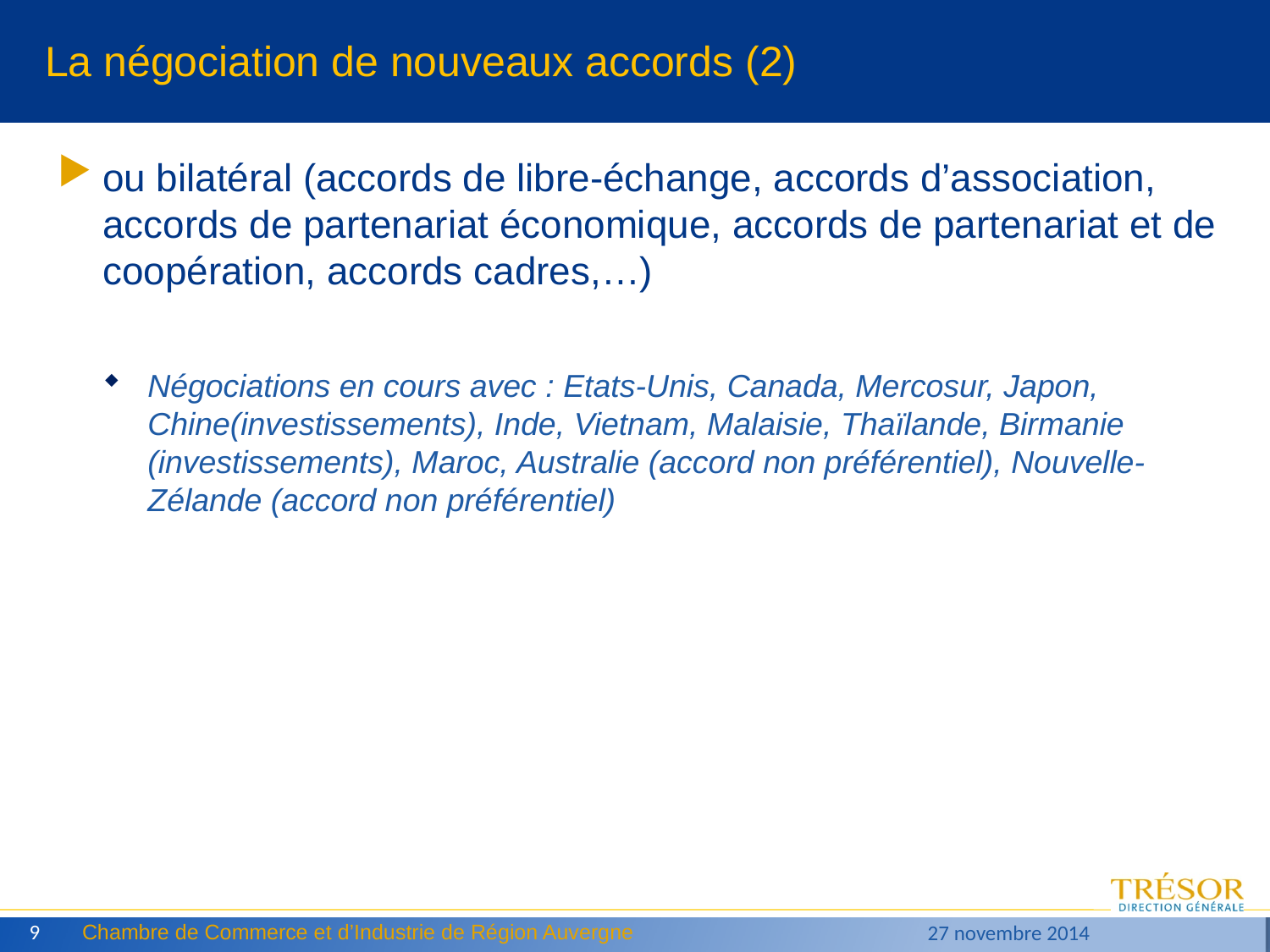

# La négociation de nouveaux accords (2)
ou bilatéral (accords de libre-échange, accords d’association, accords de partenariat économique, accords de partenariat et de coopération, accords cadres,…)

Négociations en cours avec : Etats-Unis, Canada, Mercosur, Japon, Chine(investissements), Inde, Vietnam, Malaisie, Thaïlande, Birmanie (investissements), Maroc, Australie (accord non préférentiel), Nouvelle-Zélande (accord non préférentiel)

9
Chambre de Commerce et d’Industrie de Région Auvergne

27 novembre 2014